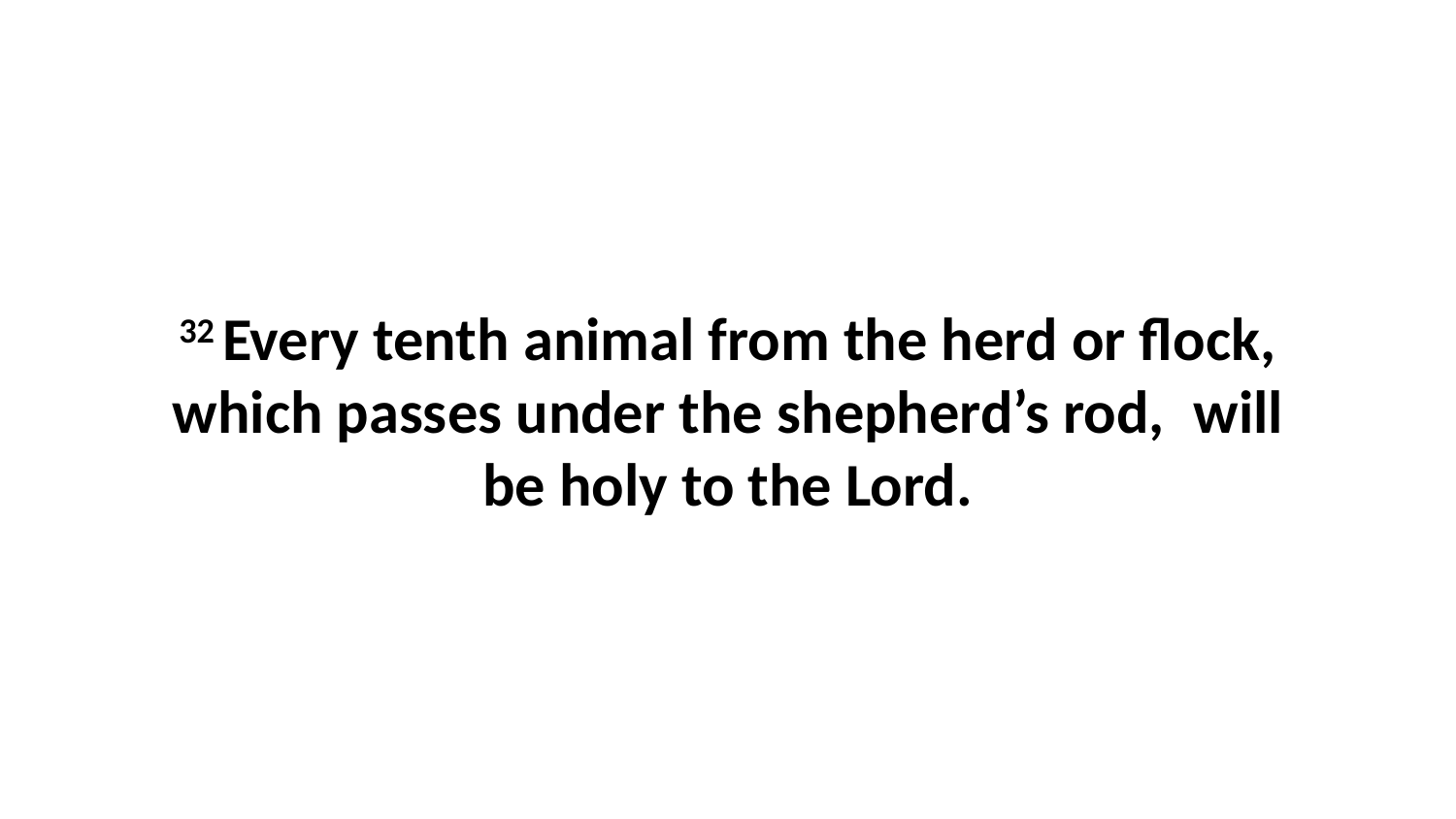

32 Every tenth animal from the herd or flock, which passes under the shepherd’s rod,  will be holy to the Lord.